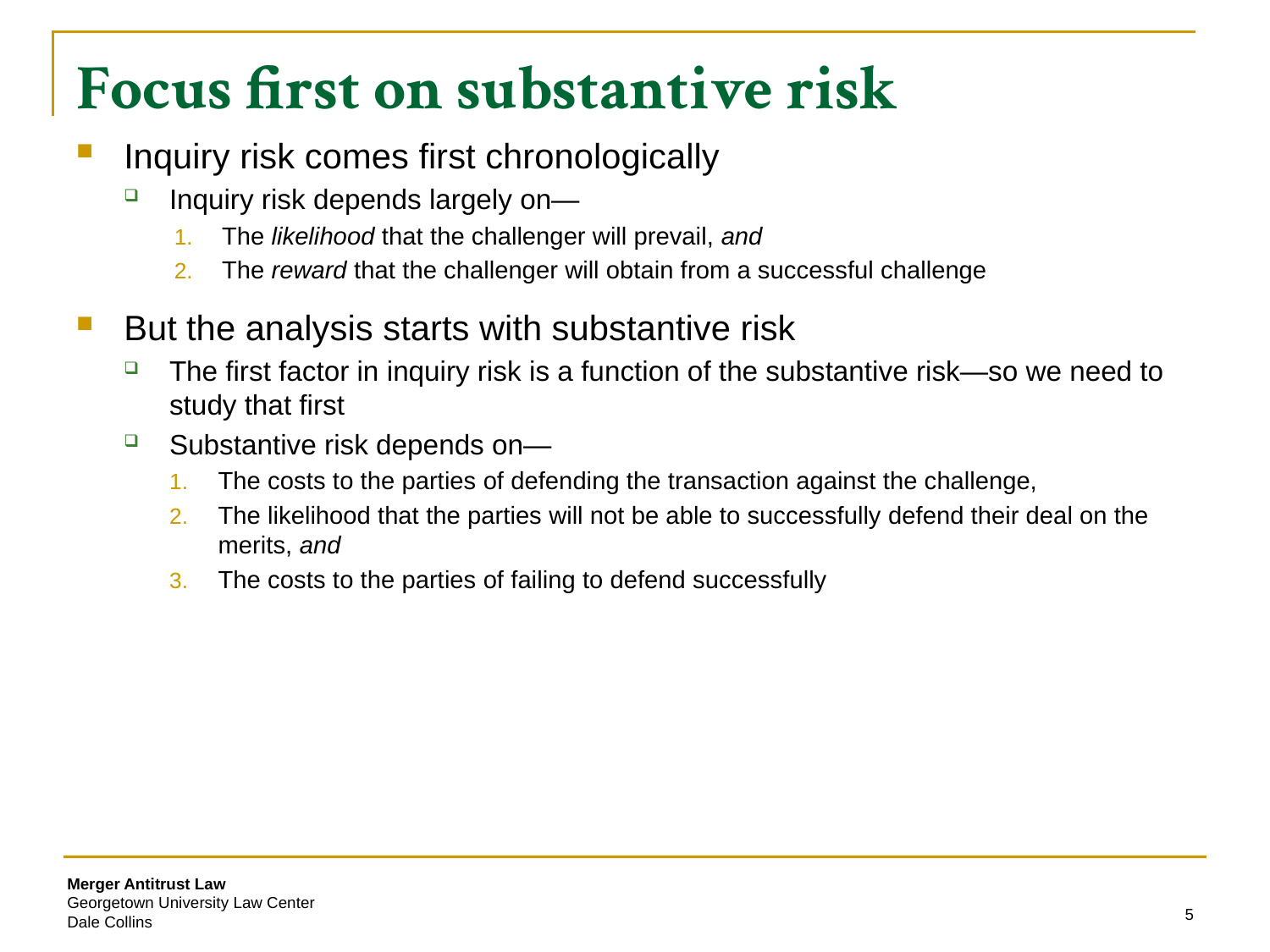

# Focus first on substantive risk
Inquiry risk comes first chronologically
Inquiry risk depends largely on—
The likelihood that the challenger will prevail, and
The reward that the challenger will obtain from a successful challenge
But the analysis starts with substantive risk
The first factor in inquiry risk is a function of the substantive risk—so we need to study that first
Substantive risk depends on—
The costs to the parties of defending the transaction against the challenge,
The likelihood that the parties will not be able to successfully defend their deal on the merits, and
The costs to the parties of failing to defend successfully

5